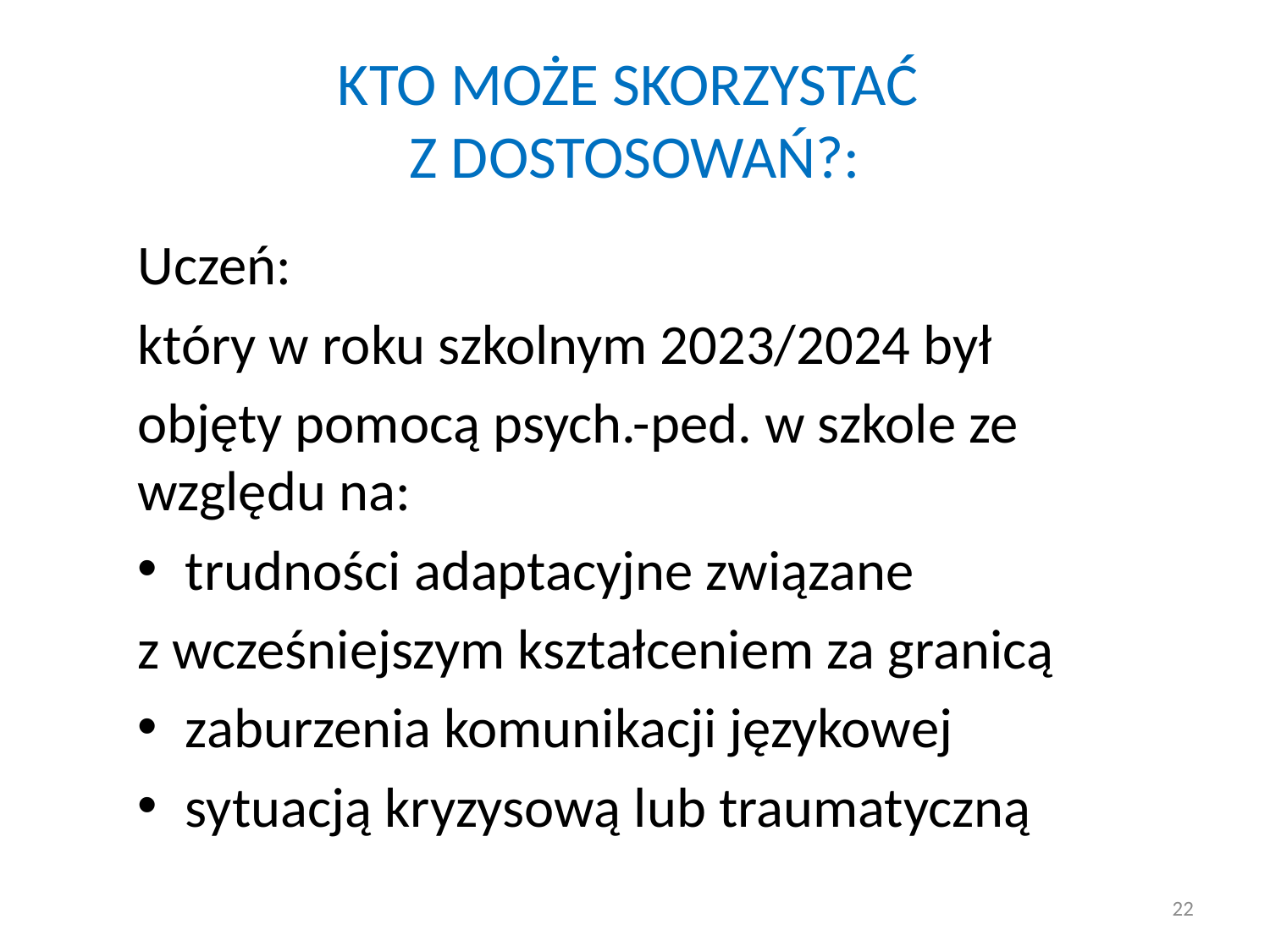

# KTO MOŻE SKORZYSTAĆ Z DOSTOSOWAŃ?:
Uczeń:
który w roku szkolnym 2023/2024 był
objęty pomocą psych.-ped. w szkole ze względu na:
trudności adaptacyjne związane
z wcześniejszym kształceniem za granicą
zaburzenia komunikacji językowej
sytuacją kryzysową lub traumatyczną
22